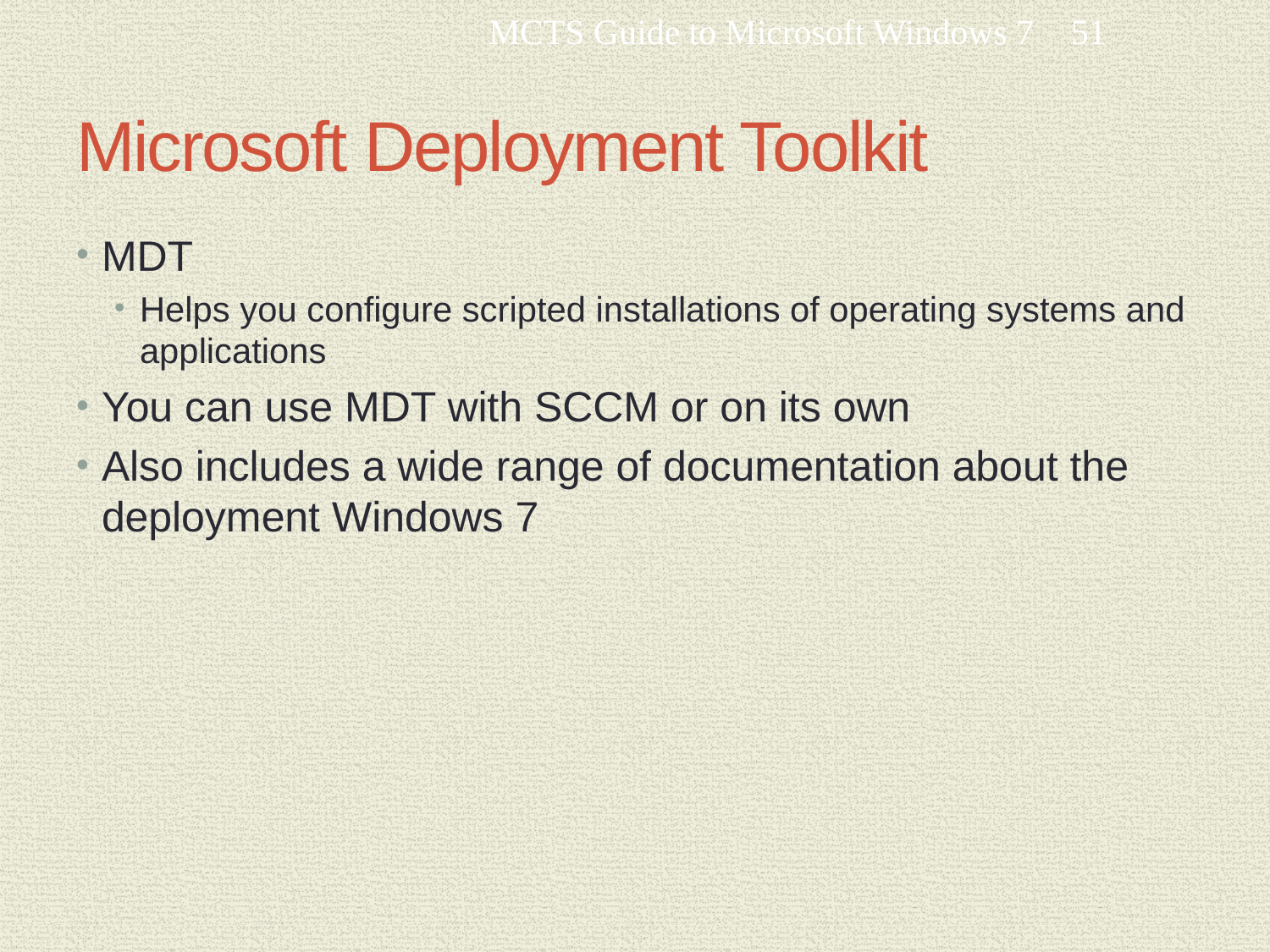

MCTS Guide to Microsoft Windows 7
51
# Microsoft Deployment Toolkit
MDT
Helps you configure scripted installations of operating systems and applications
You can use MDT with SCCM or on its own
Also includes a wide range of documentation about the deployment Windows 7